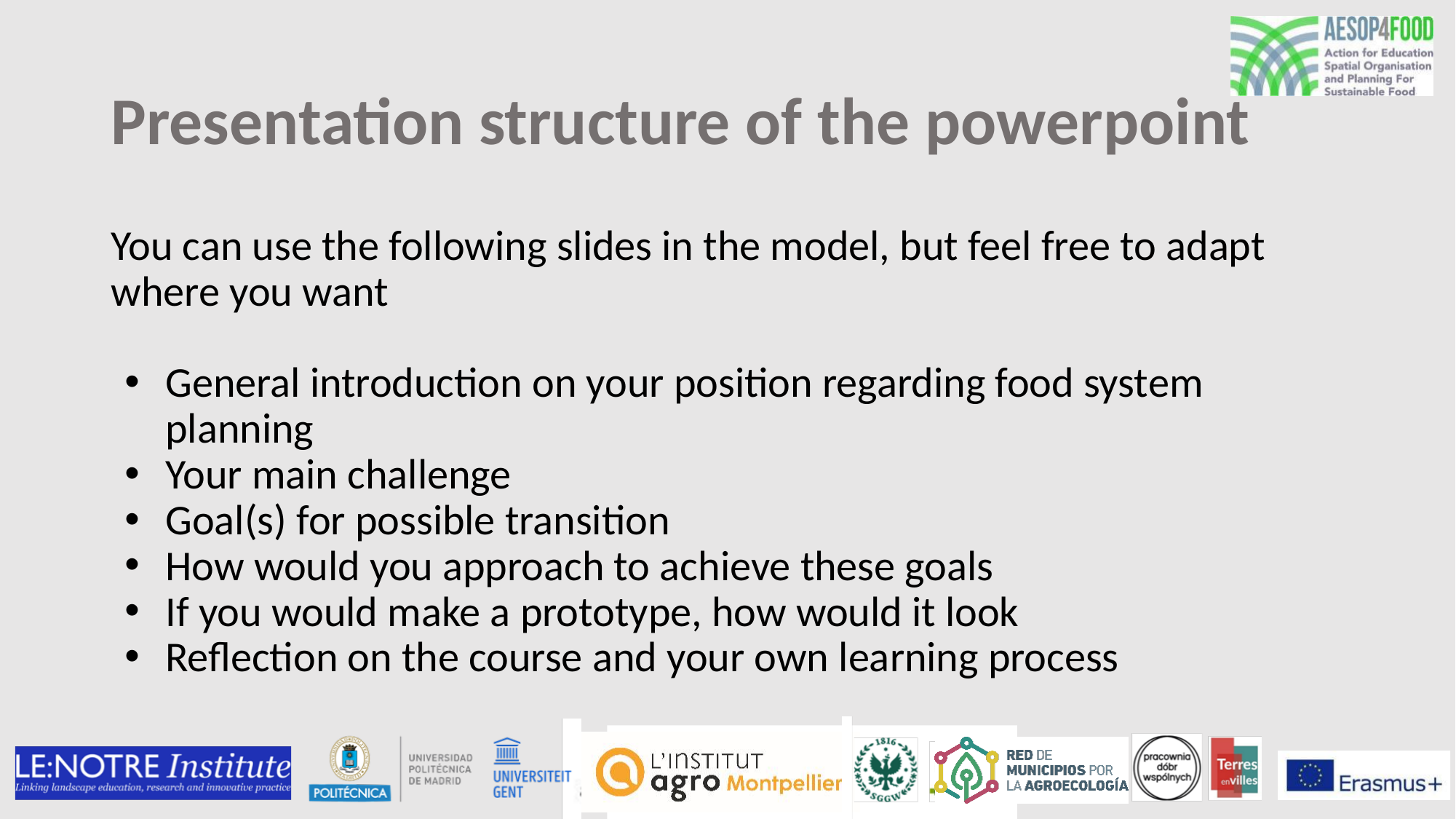

# Presentation structure of the powerpoint
You can use the following slides in the model, but feel free to adapt where you want

General introduction on your position regarding food system planning
Your main challenge
Goal(s) for possible transition
How would you approach to achieve these goals
If you would make a prototype, how would it look
Reflection on the course and your own learning process